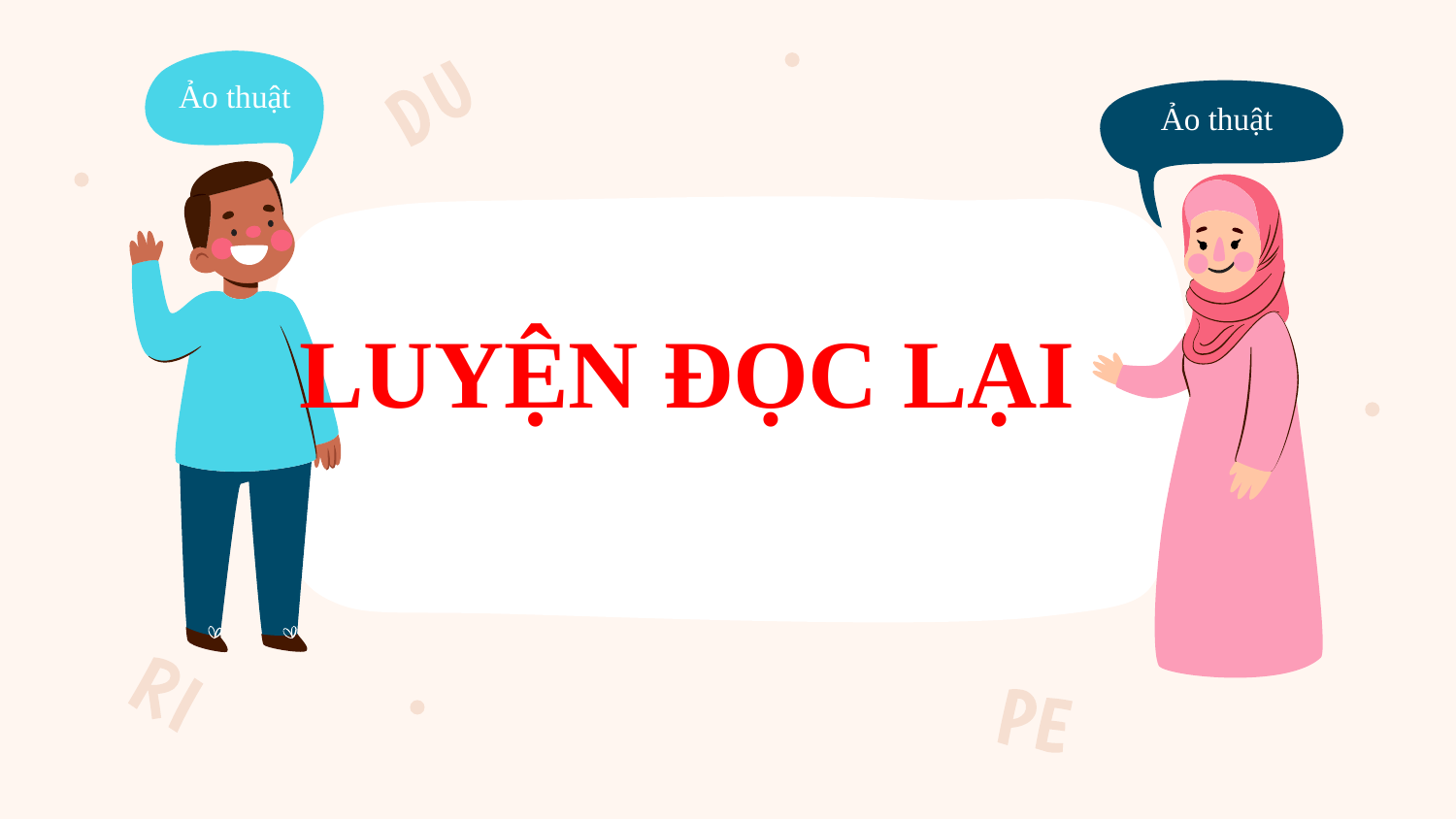

Ảo thuật

Ảo thuật
LUYỆN ĐỌC LẠI